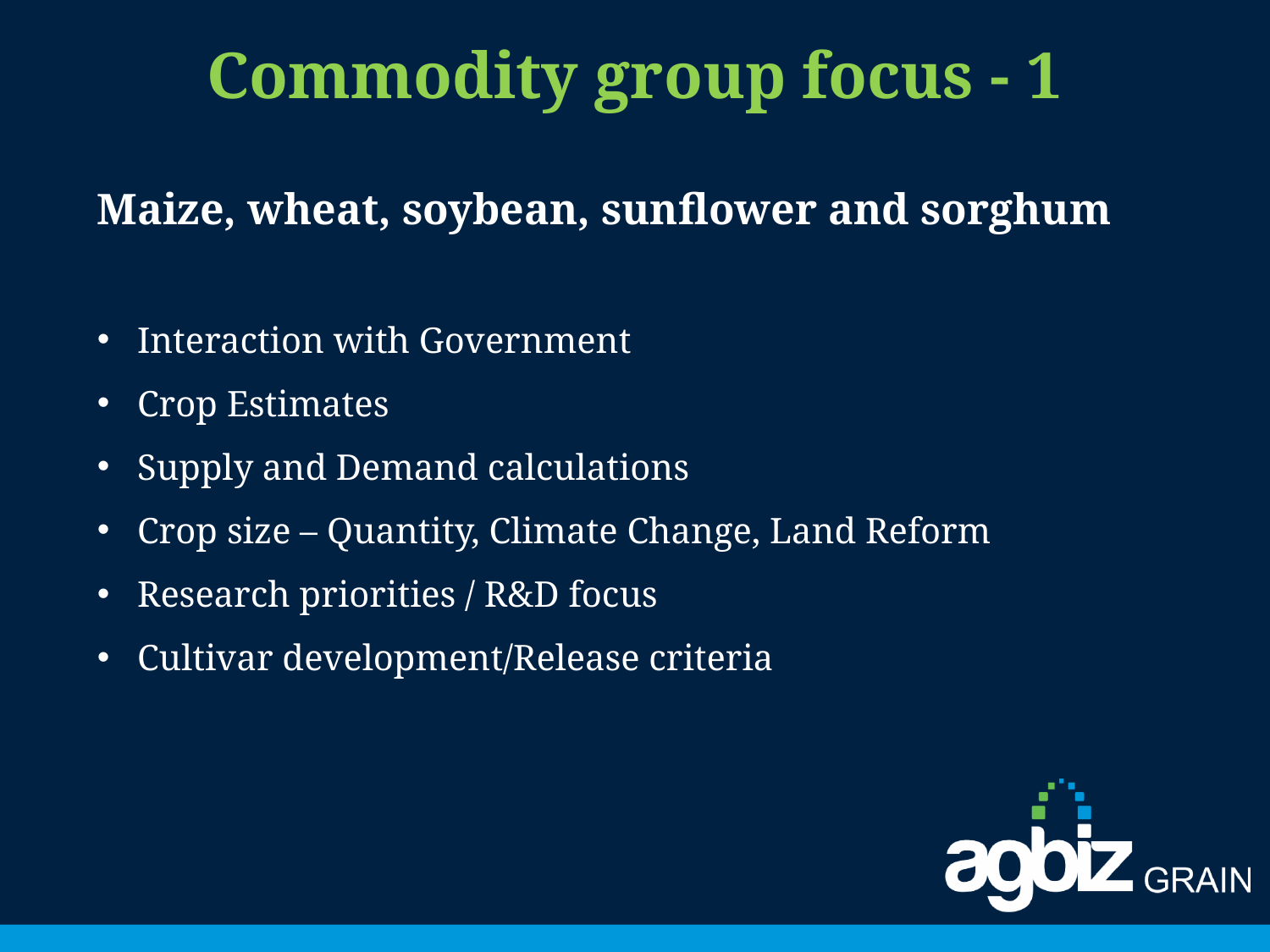

# Commodity group focus - 1
Maize, wheat, soybean, sunflower and sorghum

Interaction with Government
Crop Estimates
Supply and Demand calculations
Crop size – Quantity, Climate Change, Land Reform
Research priorities / R&D focus
Cultivar development/Release criteria